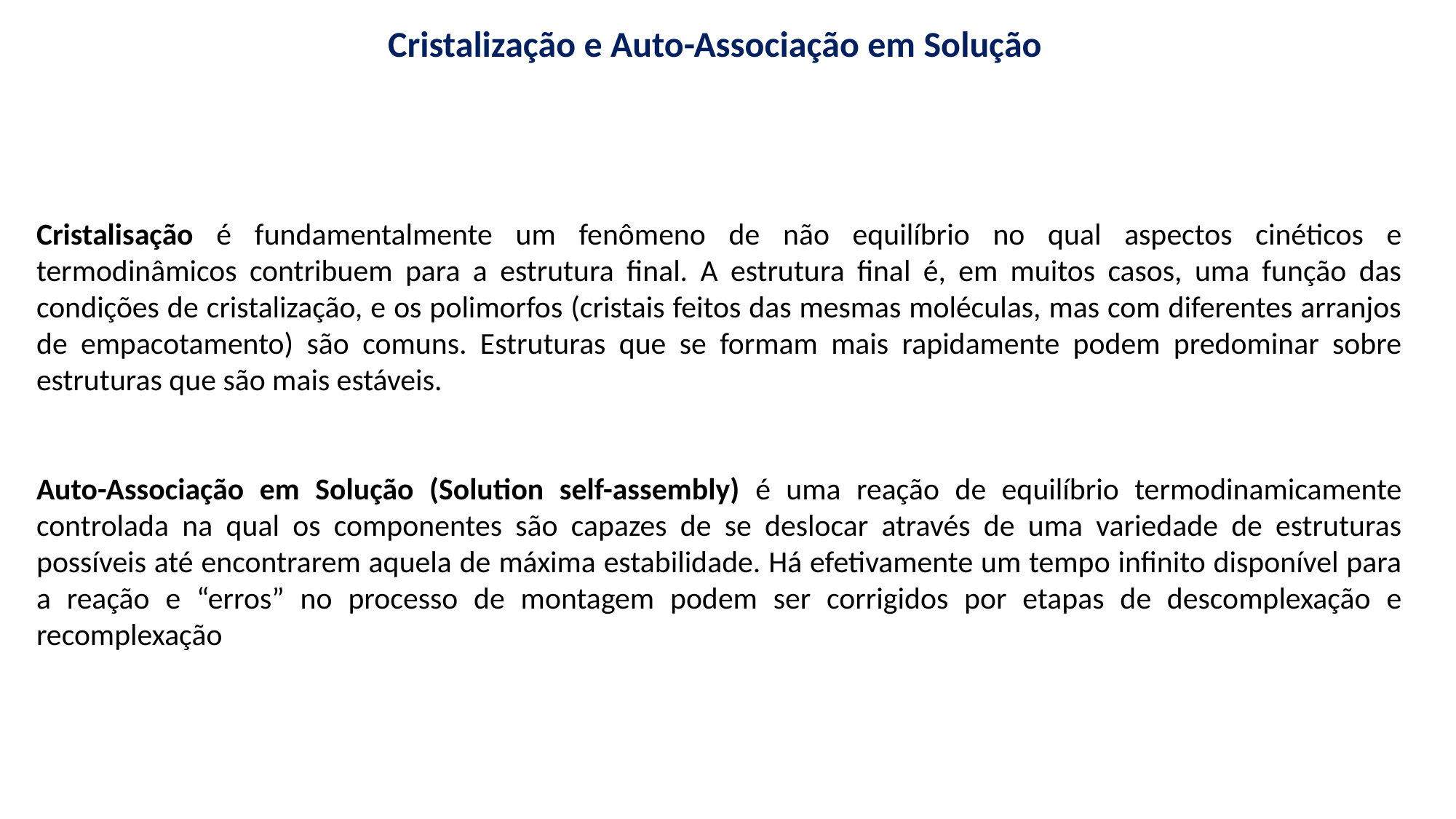

Cristalização e Auto-Associação em Solução
Cristalisação é fundamentalmente um fenômeno de não equilíbrio no qual aspectos cinéticos e termodinâmicos contribuem para a estrutura final. A estrutura final é, em muitos casos, uma função das condições de cristalização, e os polimorfos (cristais feitos das mesmas moléculas, mas com diferentes arranjos de empacotamento) são comuns. Estruturas que se formam mais rapidamente podem predominar sobre estruturas que são mais estáveis.

Auto-Associação em Solução (Solution self-assembly) é uma reação de equilíbrio termodinamicamente controlada na qual os componentes são capazes de se deslocar através de uma variedade de estruturas possíveis até encontrarem aquela de máxima estabilidade. Há efetivamente um tempo infinito disponível para a reação e “erros” no processo de montagem podem ser corrigidos por etapas de descomplexação e recomplexação